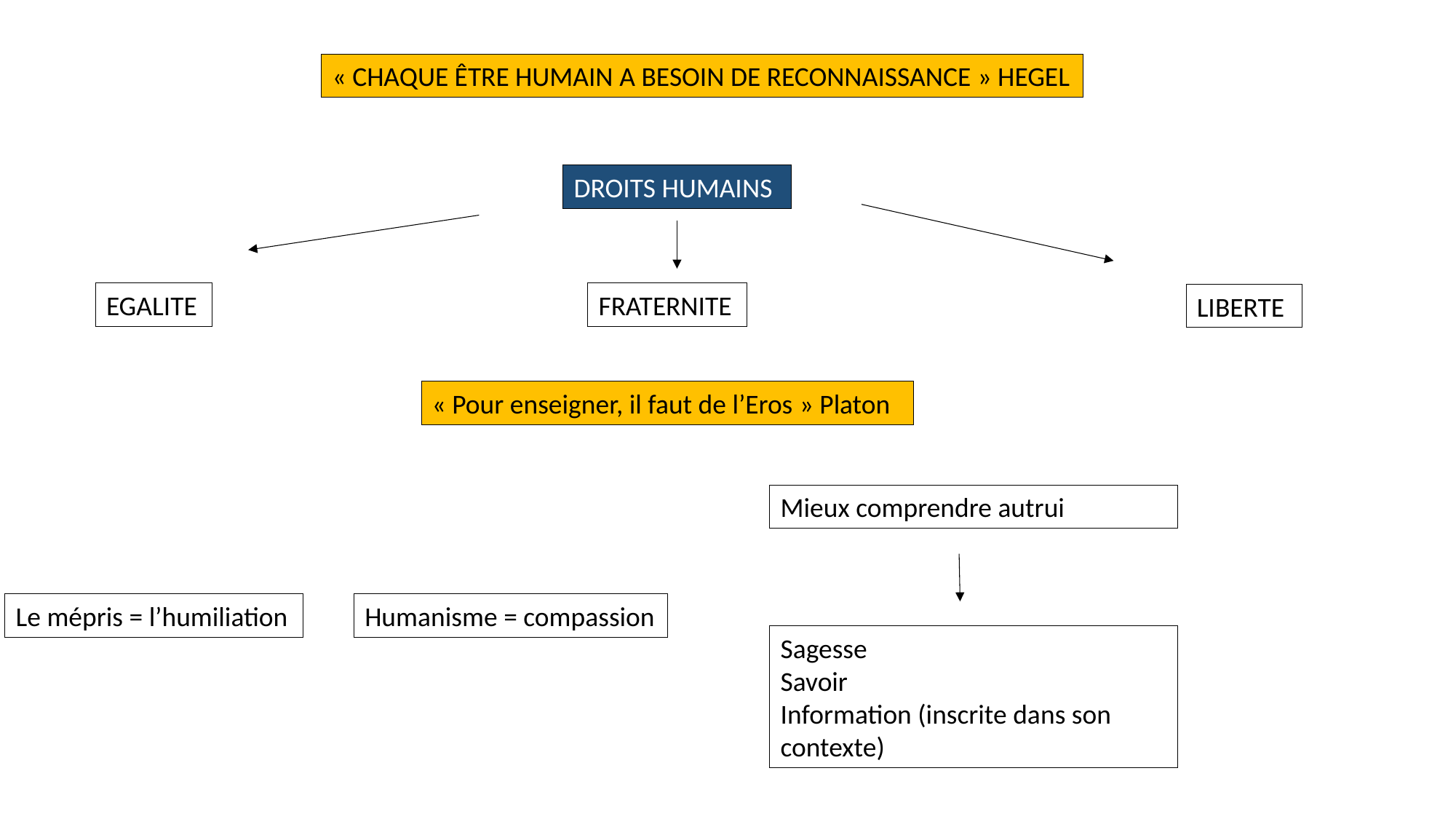

« CHAQUE ÊTRE HUMAIN A BESOIN DE RECONNAISSANCE » HEGEL
DROITS HUMAINS
EGALITE
FRATERNITE
LIBERTE
« Pour enseigner, il faut de l’Eros » Platon
Mieux comprendre autrui
Le mépris = l’humiliation
Humanisme = compassion
Sagesse
Savoir
Information (inscrite dans son contexte)